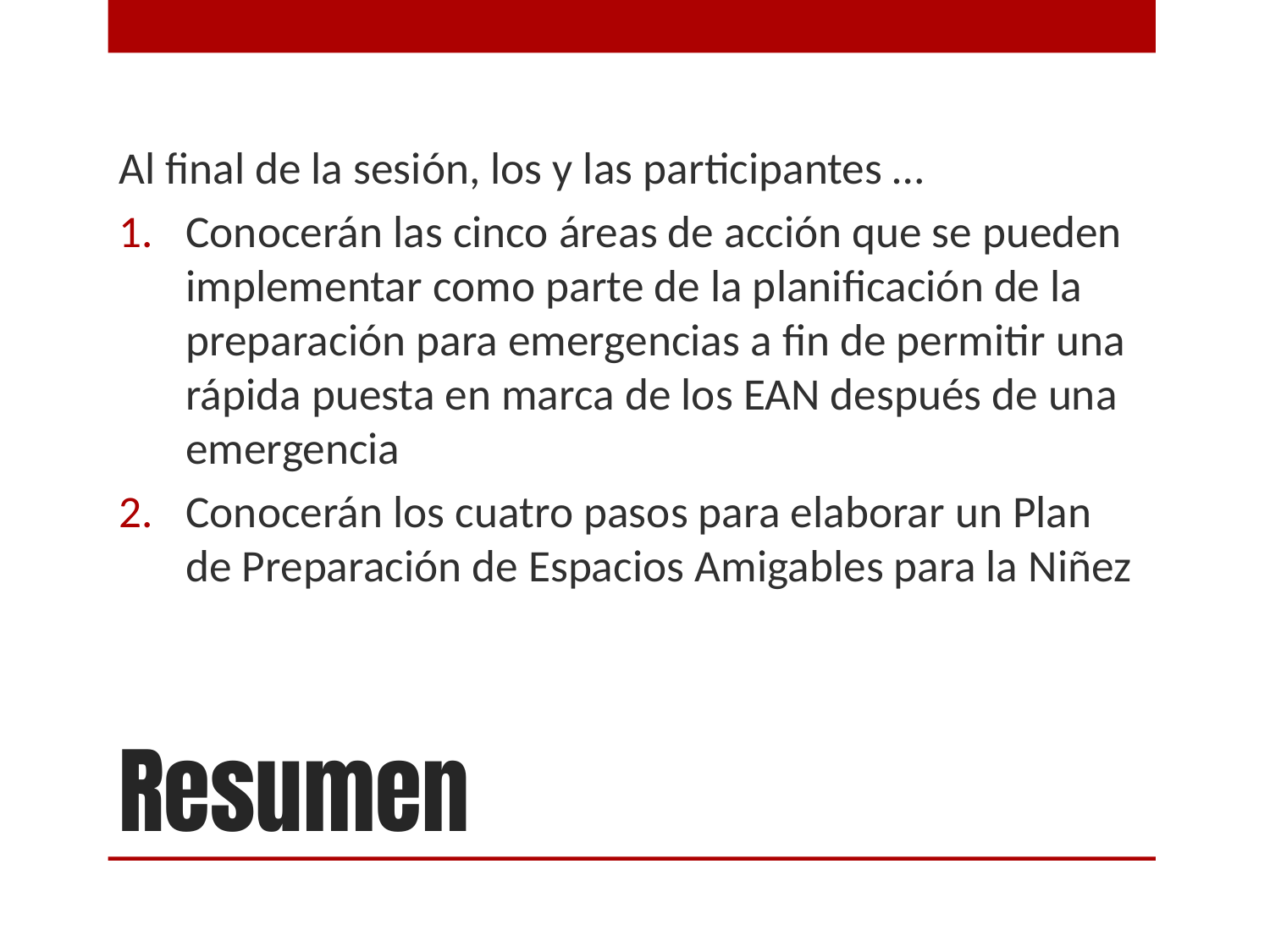

Al final de la sesión, los y las participantes …
Conocerán las cinco áreas de acción que se pueden implementar como parte de la planificación de la preparación para emergencias a fin de permitir una rápida puesta en marca de los EAN después de una emergencia
Conocerán los cuatro pasos para elaborar un Plan de Preparación de Espacios Amigables para la Niñez
# Resumen